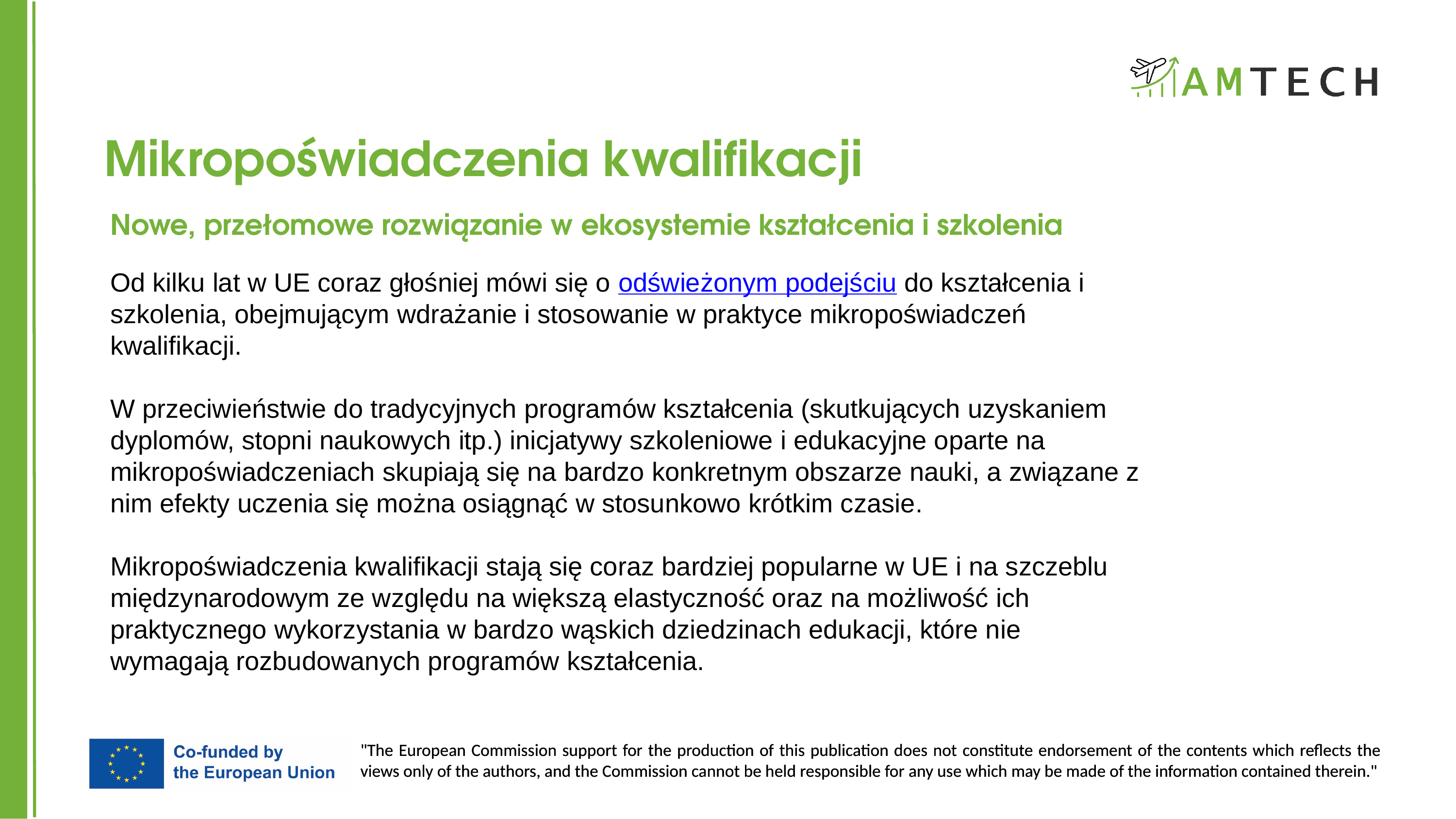

Mikropoświadczenia kwalifikacji
Nowe, przełomowe rozwiązanie w ekosystemie kształcenia i szkolenia
Od kilku lat w UE coraz głośniej mówi się o odświeżonym podejściu do kształcenia i szkolenia, obejmującym wdrażanie i stosowanie w praktyce mikropoświadczeń kwalifikacji.

W przeciwieństwie do tradycyjnych programów kształcenia (skutkujących uzyskaniem dyplomów, stopni naukowych itp.) inicjatywy szkoleniowe i edukacyjne oparte na mikropoświadczeniach skupiają się na bardzo konkretnym obszarze nauki, a związane z nim efekty uczenia się można osiągnąć w stosunkowo krótkim czasie.

Mikropoświadczenia kwalifikacji stają się coraz bardziej popularne w UE i na szczeblu międzynarodowym ze względu na większą elastyczność oraz na możliwość ich praktycznego wykorzystania w bardzo wąskich dziedzinach edukacji, które nie wymagają rozbudowanych programów kształcenia.